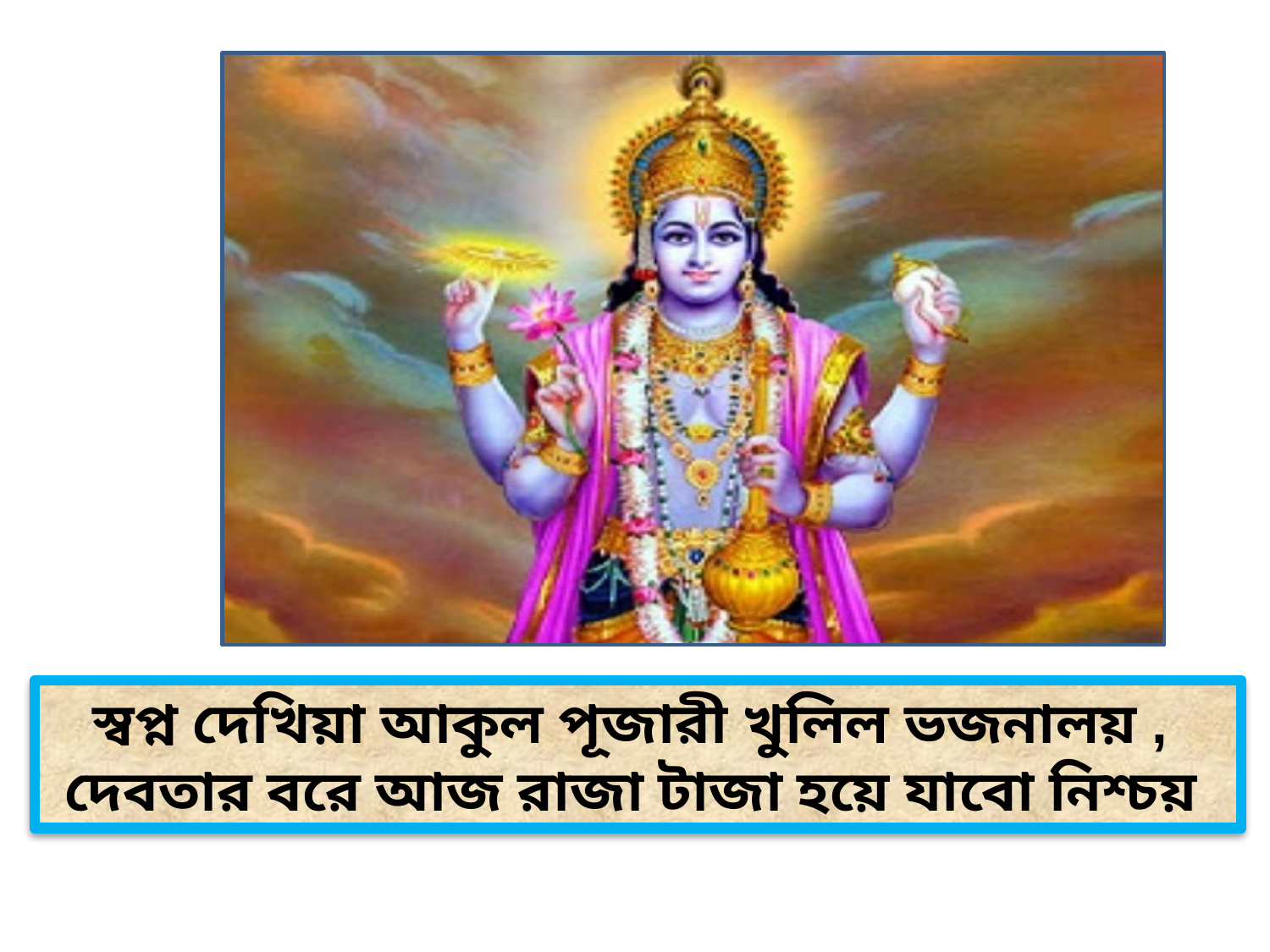

স্বপ্ন দেখিয়া আকুল পূজারী খুলিল ভজনালয় ,
দেবতার বরে আজ রাজা টাজা হয়ে যাবো নিশ্চয়